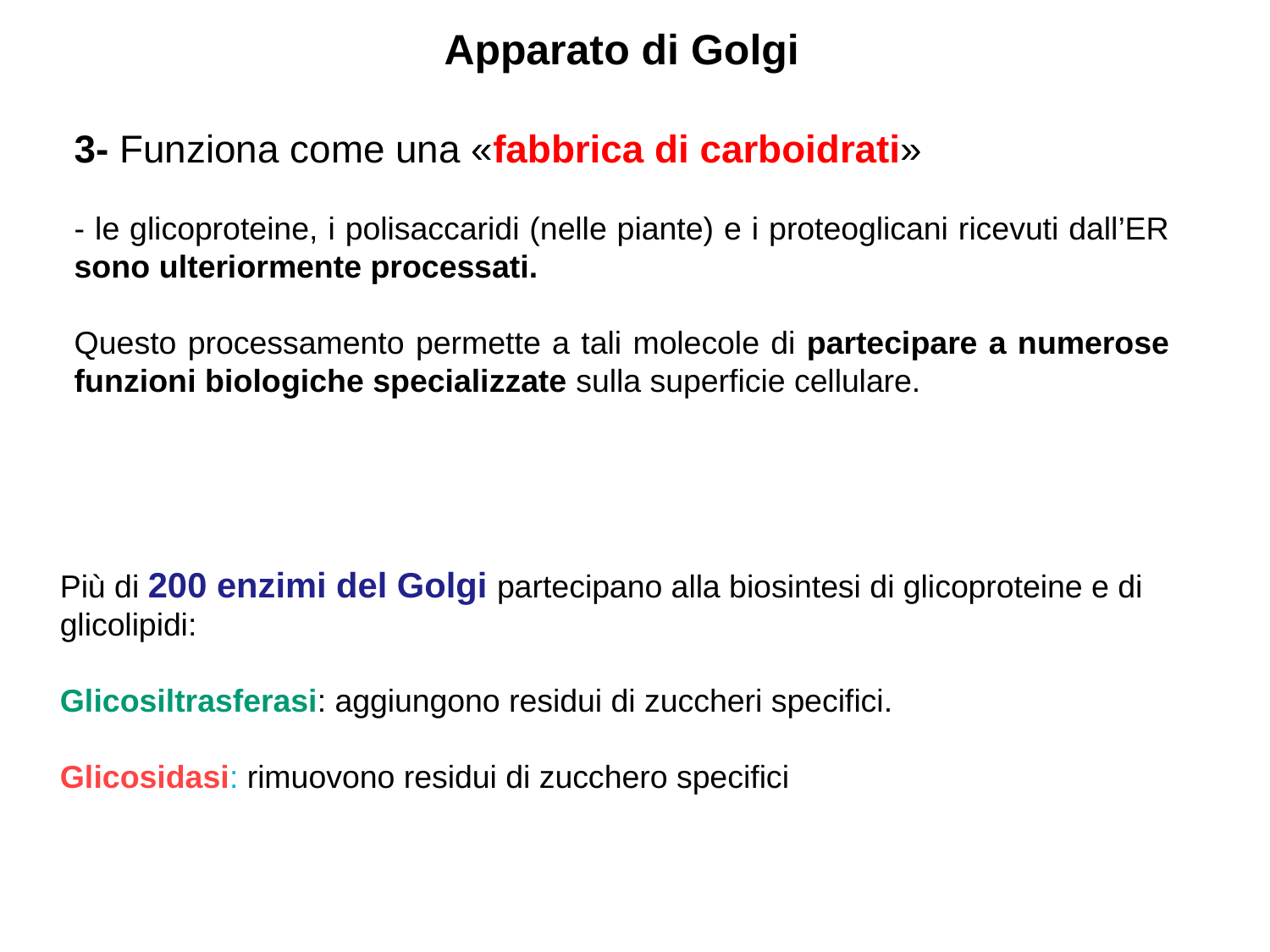

Apparato di Golgi

3- Funziona come una «fabbrica di carboidrati»

- le glicoproteine, i polisaccaridi (nelle piante) e i proteoglicani ricevuti dall’ER sono ulteriormente processati.

Questo processamento permette a tali molecole di partecipare a numerose funzioni biologiche specializzate sulla superficie cellulare.

Più di 200 enzimi del Golgi partecipano alla biosintesi di glicoproteine e di glicolipidi:

Glicosiltrasferasi: aggiungono residui di zuccheri specifici.

Glicosidasi: rimuovono residui di zucchero specifici